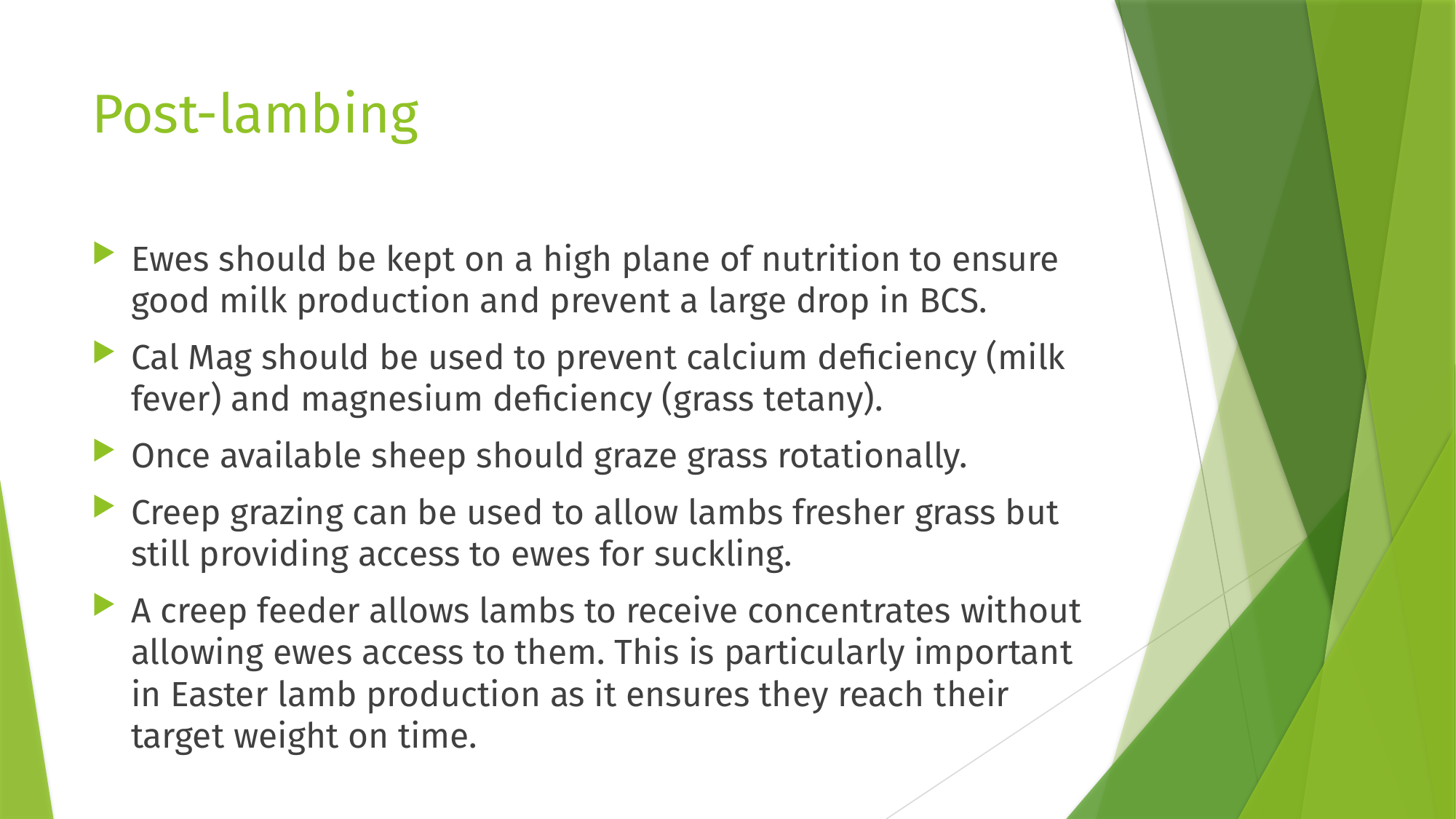

# Post-lambing
Ewes should be kept on a high plane of nutrition to ensure good milk production and prevent a large drop in BCS.
Cal Mag should be used to prevent calcium deficiency (milk fever) and magnesium deficiency (grass tetany).
Once available sheep should graze grass rotationally.
Creep grazing can be used to allow lambs fresher grass but still providing access to ewes for suckling.
A creep feeder allows lambs to receive concentrates without allowing ewes access to them. This is particularly important in Easter lamb production as it ensures they reach their target weight on time.